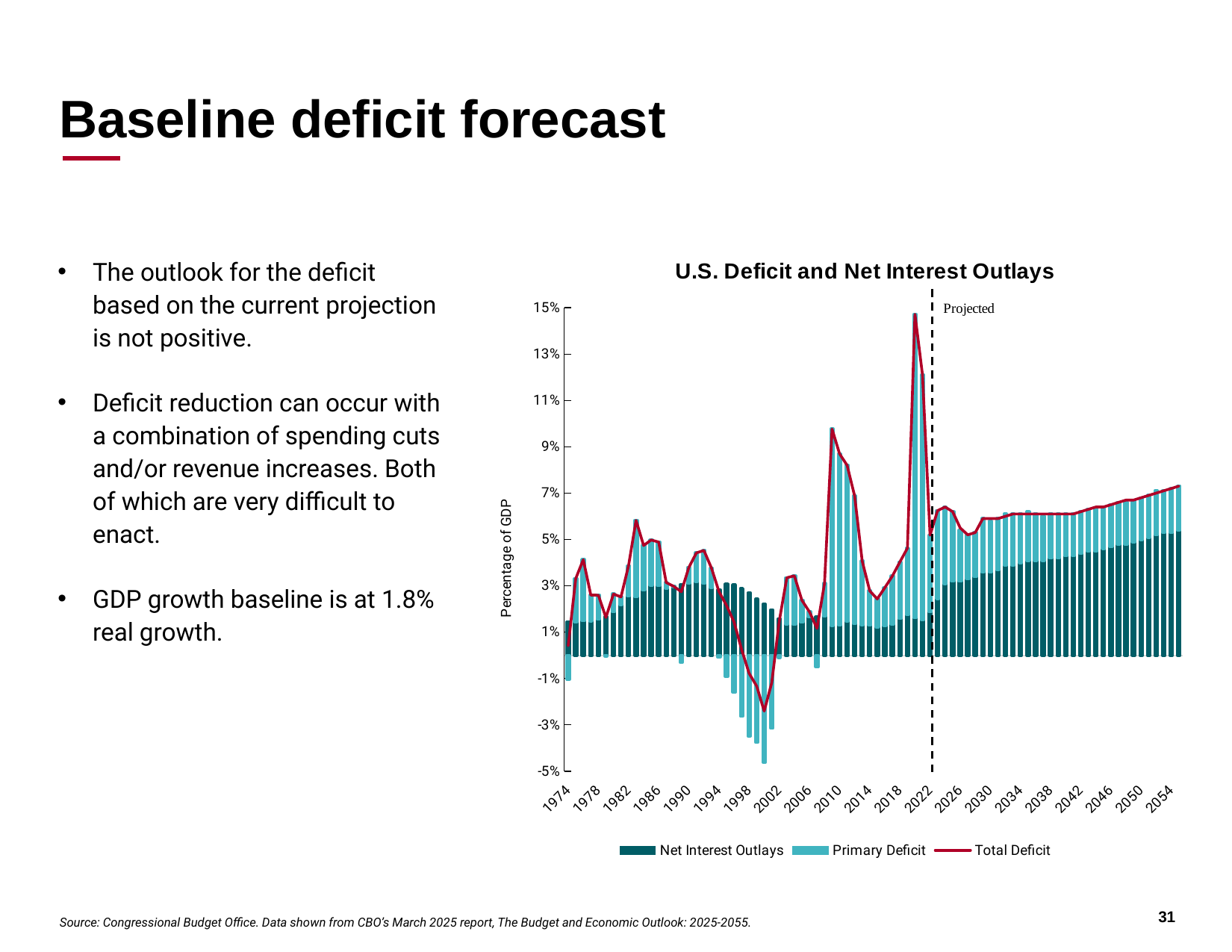

# Baseline deficit forecast

### Chart: U.S. Deficit and Net Interest Outlays

| Category | Net Interest Outlays | Primary Deficit | Total Deficit |
|---|---|---|---|
| 1974 | 1.446 | -1.033 | 0.414 |
| 1975 | 1.446 | 1.867 | 3.313 |
| 1976 | 1.496 | 2.632 | 4.128 |
| 1977 | 1.477 | 1.124 | 2.601 |
| 1978 | 1.56 | 1.035 | 2.595 |
| 1979 | 1.662 | -0.028 | 1.634 |
| 1980 | 1.882 | 0.763 | 2.644 |
| 1981 | 2.195 | 0.326 | 2.52 |
| 1982 | 2.566 | 1.296 | 3.862 |
| 1983 | 2.54 | 3.285 | 5.825 |
| 1984 | 2.813 | 1.927 | 4.741 |
| 1985 | 3.036 | 1.942 | 4.978 |
| 1986 | 3.005 | 1.883 | 4.888 |
| 1987 | 2.907 | 0.233 | 3.141 |
| 1988 | 2.954 | 0.021 | 2.975 |
| 1989 | 3.042 | -0.299 | 2.743 |
| 1990 | 3.125 | 0.666 | 3.791 |
| 1991 | 3.191 | 1.227 | 4.419 |
| 1992 | 3.107 | 1.418 | 4.525 |
| 1993 | 2.933 | 0.832 | 3.764 |
| 1994 | 2.828 | -0.081 | 2.747 |
| 1995 | 3.07 | -0.916 | 2.154 |
| 1996 | 3.032 | -1.591 | 1.441 |
| 1997 | 2.887 | -2.628 | 0.259 |
| 1998 | 2.7 | -3.475 | -0.776 |
| 1999 | 2.424 | -3.749 | -1.325 |
| 2000 | 2.204 | -4.609 | -2.405 |
| 2001 | 1.959 | -3.14 | -1.182 |
| 2002 | 1.579 | -0.092 | 1.486 |
| 2003 | 1.357 | 1.991 | 3.348 |
| 2004 | 1.332 | 2.099 | 3.431 |
| 2005 | 1.433 | 0.941 | 2.374 |
| 2006 | 1.662 | 0.216 | 1.878 |
| 2007 | 1.657 | -0.495 | 1.163 |
| 2008 | 1.708 | 1.391 | 3.099 |
| 2009 | 1.292 | 8.473 | 9.765 |
| 2010 | 1.318 | 7.378 | 8.696 |
| 2011 | 1.487 | 6.713 | 8.2 |
| 2012 | 1.368 | 5.509 | 6.877 |
| 2013 | 1.324 | 2.75 | 4.073 |
| 2014 | 1.314 | 1.468 | 2.782 |
| 2015 | 1.229 | 1.204 | 2.433 |
| 2016 | 1.288 | 1.629 | 2.917 |
| 2017 | 1.355 | 2.064 | 3.419 |
| 2018 | 1.59 | 2.438 | 4.028 |
| 2019 | 1.763 | 2.86 | 4.623 |
| 2020 | 1.623 | 13.089 | 14.712 |
| 2021 | 1.536 | 10.564 | 12.1 |
| 2022 | 1.881 | 3.304 | 5.185 |
| 2023 | 2.444 | 3.799 | 6.244 |
| 2024 | 3.1 | 3.3 | 6.4 |
| 2025 | 3.2 | 3.0 | 6.2 |
| 2026 | 3.2 | 2.2 | 5.5 |
| 2027 | 3.3 | 1.9 | 5.2 |
| 2028 | 3.4 | 1.9 | 5.3 |
| 2029 | 3.6 | 2.3 | 5.9 |
| 2030 | 3.6 | 2.2 | 5.9 |
| 2031 | 3.7 | 2.2 | 5.9 |
| 2032 | 3.9 | 2.2 | 6.0 |
| 2033 | 3.9 | 2.2 | 6.1 |
| 2034 | 4.0 | 2.1 | 6.1 |
| 2035 | 4.1 | 2.1 | 6.1 |
| 2036 | 4.1 | 2.0 | 6.1 |
| 2037 | 4.1 | 1.9 | 6.1 |
| 2038 | 4.2 | 1.9 | 6.1 |
| 2039 | 4.2 | 1.9 | 6.1 |
| 2040 | 4.3 | 1.8 | 6.1 |
| 2041 | 4.3 | 1.8 | 6.1 |
| 2042 | 4.4 | 1.8 | 6.2 |
| 2043 | 4.5 | 1.8 | 6.3 |
| 2044 | 4.5 | 1.8 | 6.4 |
| 2045 | 4.6 | 1.8 | 6.4 |
| 2046 | 4.7 | 1.8 | 6.5 |
| 2047 | 4.8 | 1.8 | 6.6 |
| 2048 | 4.8 | 1.8 | 6.7 |
| 2049 | 4.9 | 1.8 | 6.7 |
| 2050 | 5.0 | 1.8 | 6.8 |
| 2051 | 5.1 | 1.8 | 6.9 |
| 2052 | 5.2 | 1.9 | 7.0 |
| 2053 | 5.3 | 1.8 | 7.1 |
| 2054 | 5.3 | 1.9 | 7.2 |
| 2055 | 5.4 | 1.9 | 7.3 |
The outlook for the deficit based on the current projection is not positive.

Deficit reduction can occur with a combination of spending cuts and/or revenue increases. Both of which are very difficult to enact.

GDP growth baseline is at 1.8% real growth.

AUG
NOV
OCT
DEC
JUL
Source: Congressional Budget Office. Data shown from CBO’s March 2025 report, The Budget and Economic Outlook: 2025-2055.
31